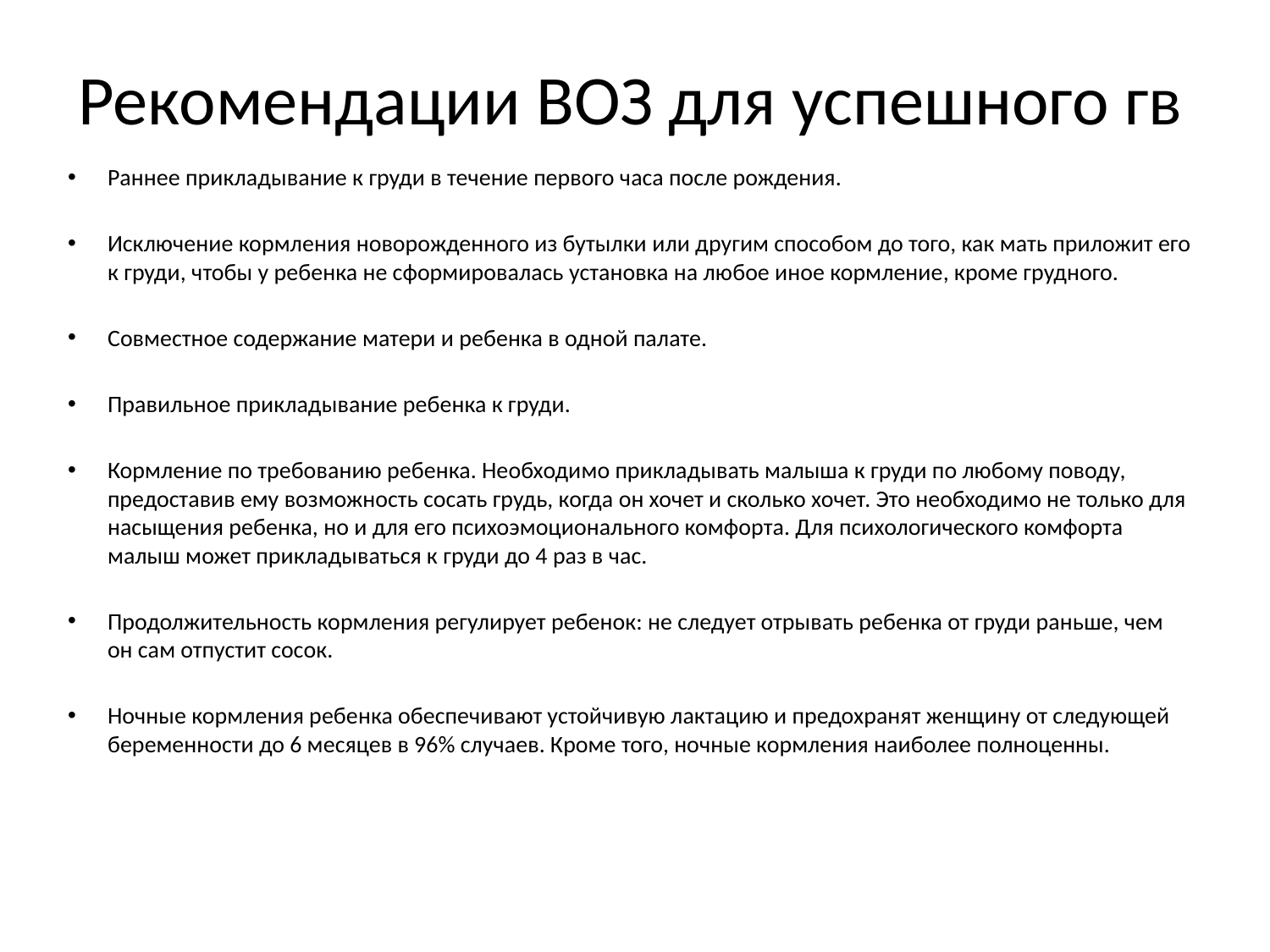

# Рекомендации ВОЗ для успешного гв
Раннее прикладывание к груди в течение первого часа после рождения.

Исключение кормления новорожденного из бутылки или другим способом до того, как мать приложит его к груди, чтобы у ребенка не сформировалась установка на любое иное кормление, кроме грудного.

Совместное содержание матери и ребенка в одной палате.

Правильное прикладывание ребенка к груди.

Кормление по требованию ребенка. Необходимо прикладывать малыша к груди по любому поводу, предоставив ему возможность сосать грудь, когда он хочет и сколько хочет. Это необходимо не только для насыщения ребенка, но и для его психоэмоционального комфорта. Для психологического комфорта малыш может прикладываться к груди до 4 раз в час.

Продолжительность кормления регулирует ребенок: не следует отрывать ребенка от груди раньше, чем он сам отпустит сосок.

Ночные кормления ребенка обеспечивают устойчивую лактацию и предохранят женщину от следующей беременности до 6 месяцев в 96% случаев. Кроме того, ночные кормления наиболее полноценны.